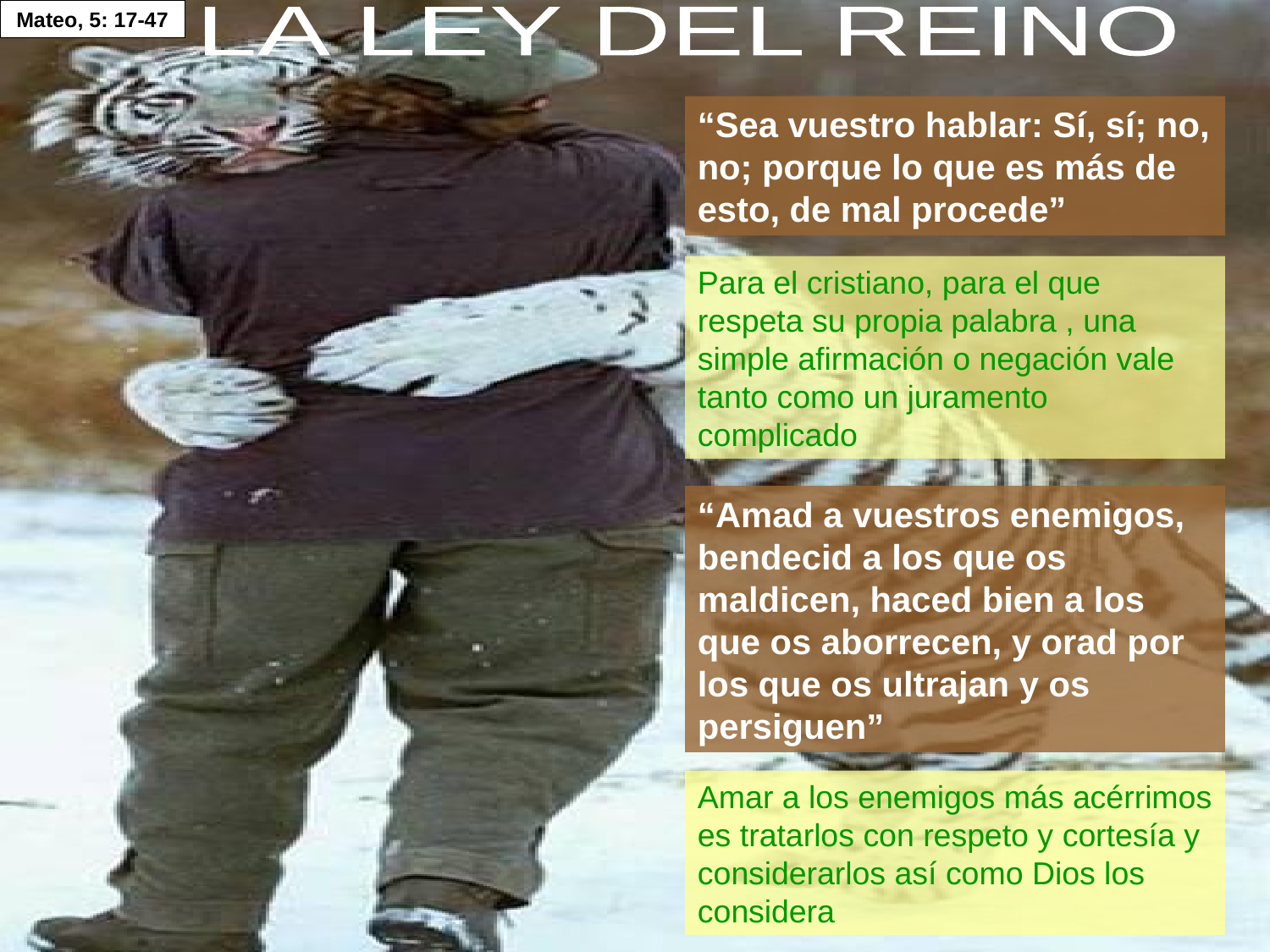

Mateo, 5: 17-47
LA LEY DEL REINO
“Sea vuestro hablar: Sí, sí; no, no; porque lo que es más de esto, de mal procede”
Para el cristiano, para el que respeta su propia palabra , una simple afirmación o negación vale tanto como un juramento complicado
“Amad a vuestros enemigos, bendecid a los que os maldicen, haced bien a los que os aborrecen, y orad por los que os ultrajan y os persiguen”
Amar a los enemigos más acérrimos es tratarlos con respeto y cortesía y considerarlos así como Dios los considera